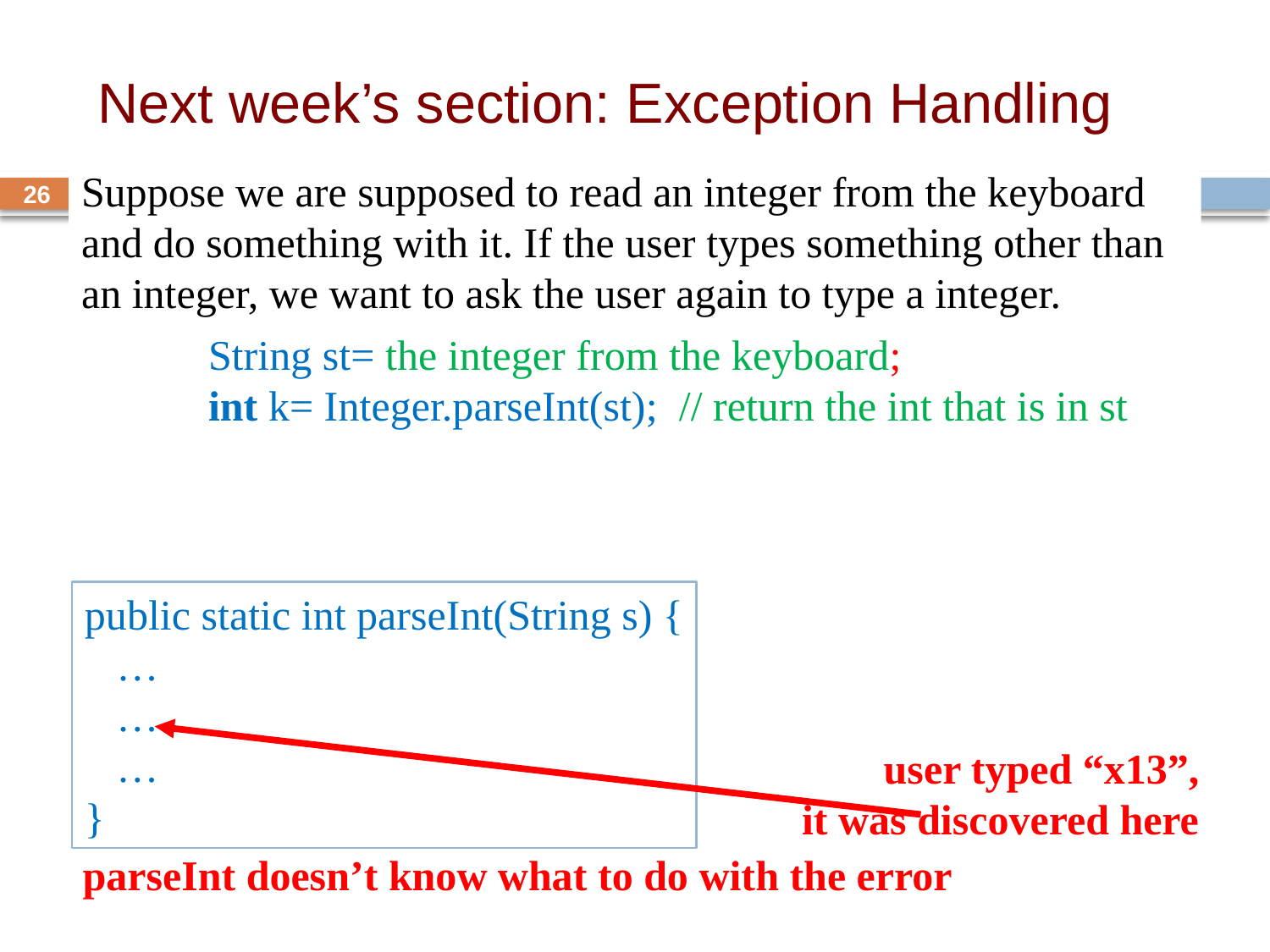

# Next week’s section: Exception Handling
Suppose we are supposed to read an integer from the keyboard and do something with it. If the user types something other than an integer, we want to ask the user again to type a integer.
	String st= the integer from the keyboard;
	int k= Integer.parseInt(st);  // return the int that is in st

26
public static int parseInt(String s) {
   …
   …
   …
}
user typed “x13”,
it was discovered here
parseInt doesn’t know what to do with the error